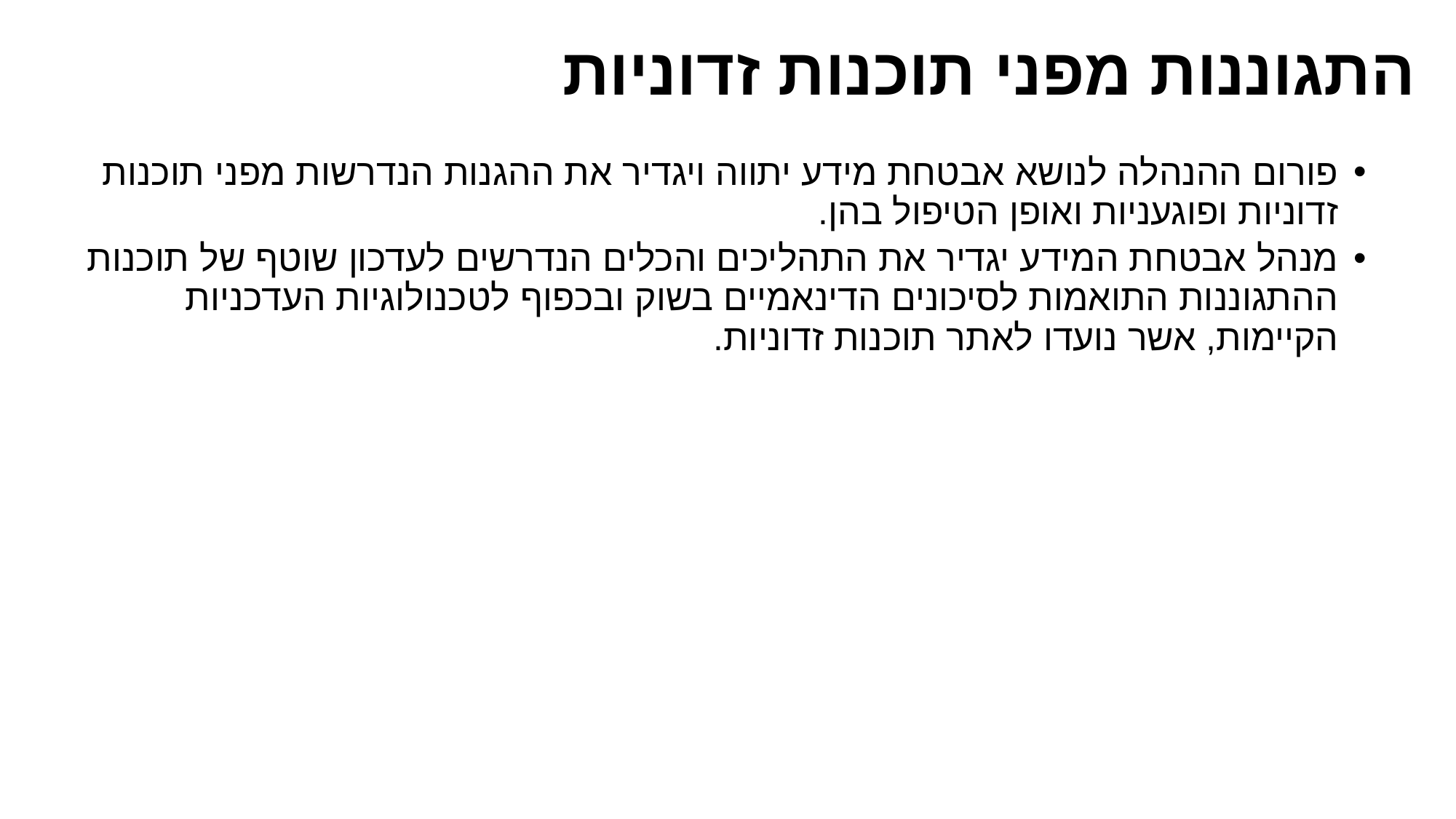

# התגוננות מפני תוכנות זדוניות
פורום ההנהלה לנושא אבטחת מידע יתווה ויגדיר את ההגנות הנדרשות מפני תוכנות זדוניות ופוגעניות ואופן הטיפול בהן.
מנהל אבטחת המידע יגדיר את התהליכים והכלים הנדרשים לעדכון שוטף של תוכנות ההתגוננות התואמות לסיכונים הדינאמיים בשוק ובכפוף לטכנולוגיות העדכניות הקיימות, אשר נועדו לאתר תוכנות זדוניות.